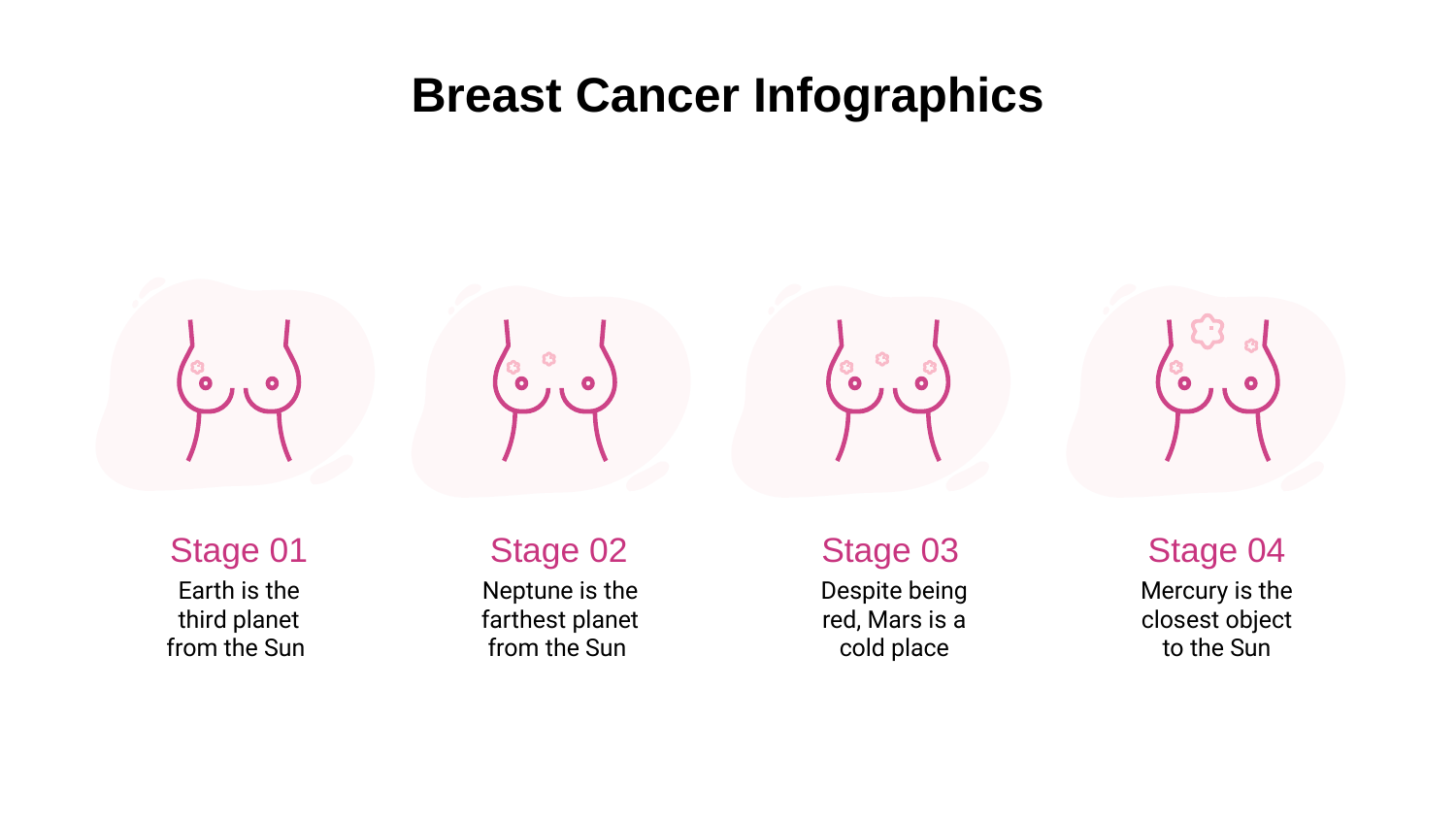

# Breast Cancer Infographics

Stage 01
Stage 02
Stage 03
Stage 04
Neptune is the farthest planet from the Sun
Despite being red, Mars is a cold place
Earth is the third planet from the Sun
Mercury is the closest object to the Sun